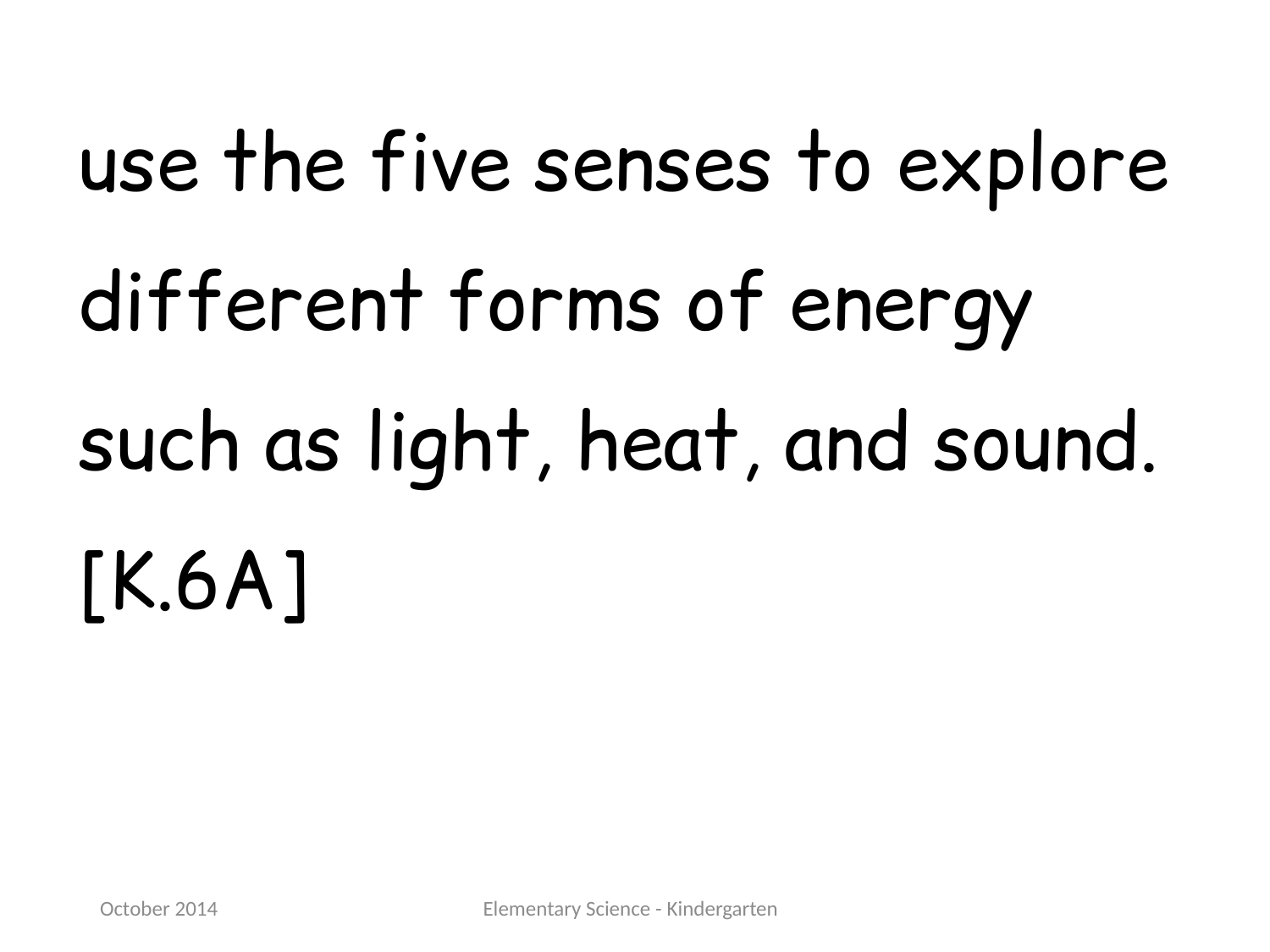

use the five senses to explore different forms of energy such as light, heat, and sound.[K.6A]
October 2014
Elementary Science - Kindergarten